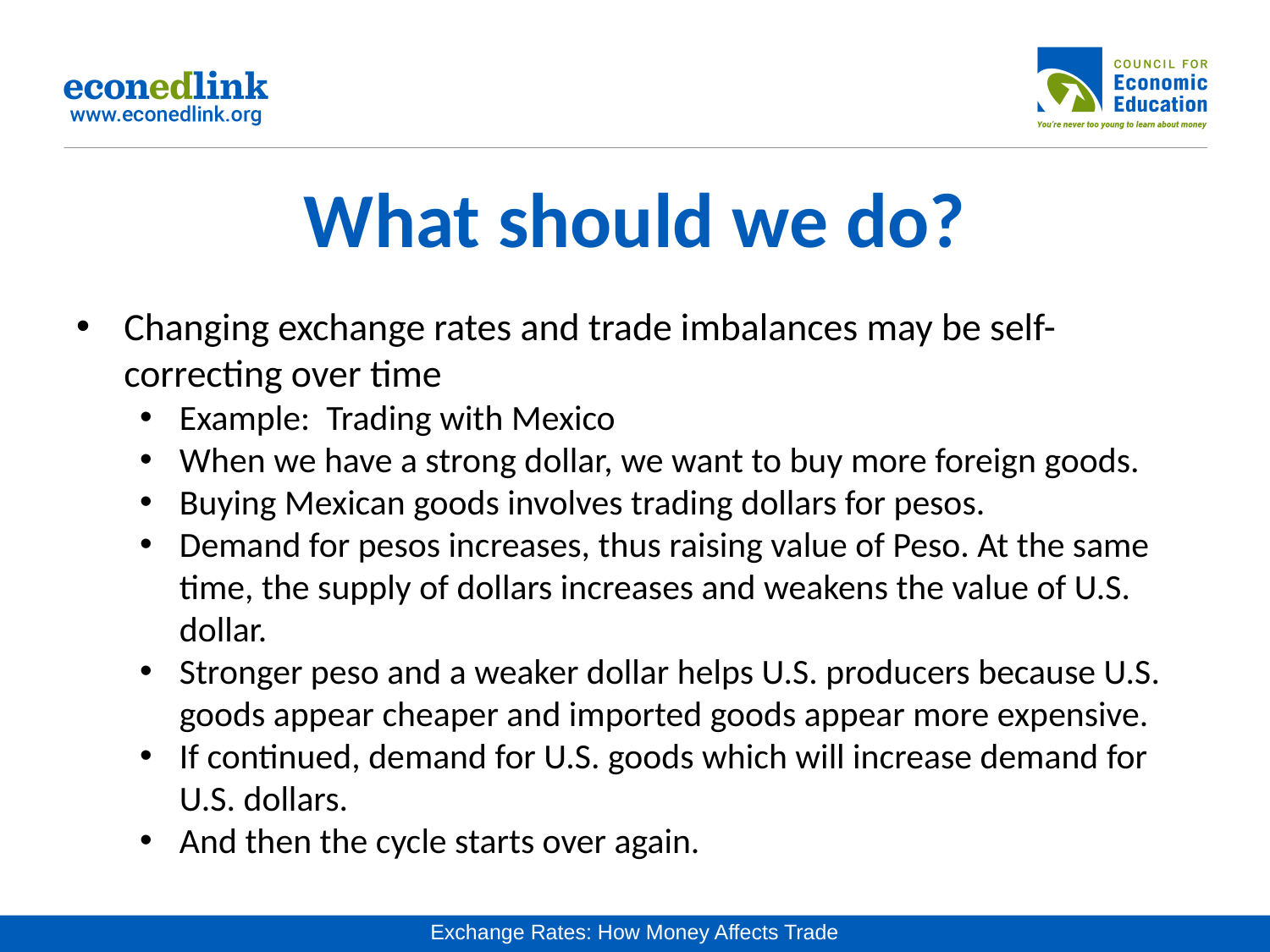

# What should we do?
Changing exchange rates and trade imbalances may be self-correcting over time
Example:  Trading with Mexico
When we have a strong dollar, we want to buy more foreign goods.
Buying Mexican goods involves trading dollars for pesos.
Demand for pesos increases, thus raising value of Peso. At the same time, the supply of dollars increases and weakens the value of U.S. dollar.
Stronger peso and a weaker dollar helps U.S. producers because U.S. goods appear cheaper and imported goods appear more expensive.
If continued, demand for U.S. goods which will increase demand for U.S. dollars.
And then the cycle starts over again.